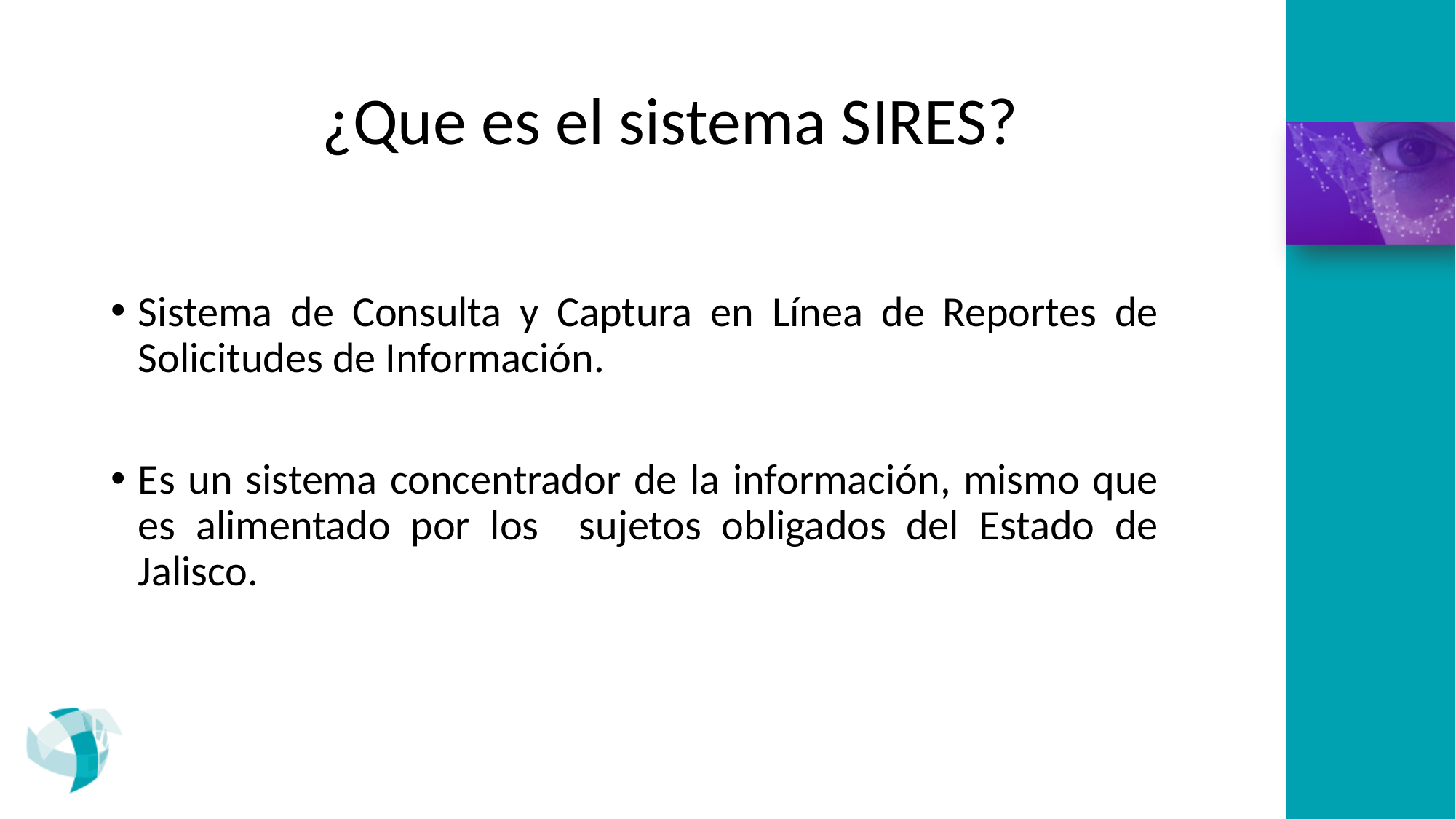

# ¿Que es el sistema SIRES?

Sistema de Consulta y Captura en Línea de Reportes de Solicitudes de Información.

Es un sistema concentrador de la información, mismo que es alimentado por los  sujetos obligados del Estado de Jalisco.